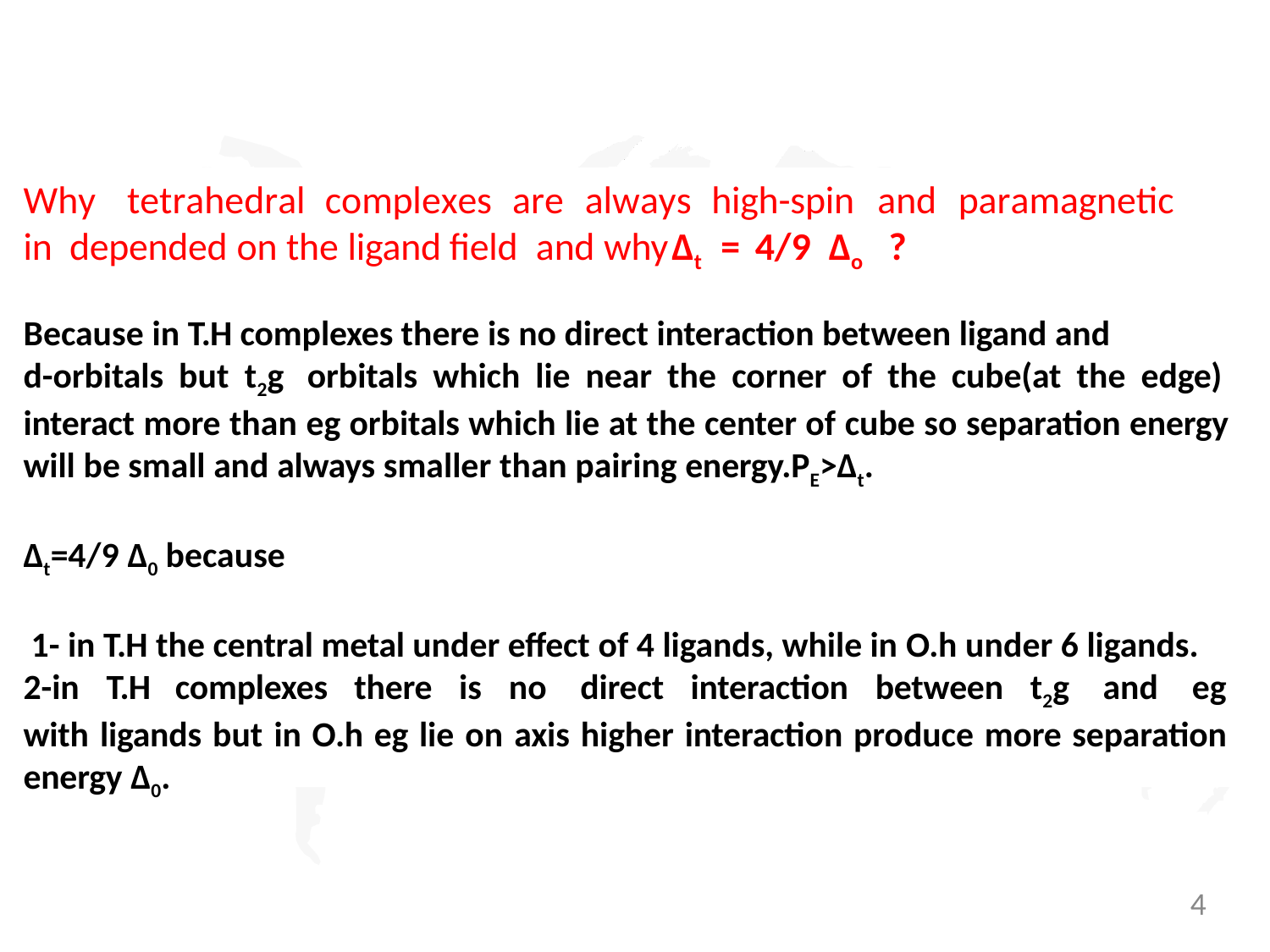

# Why	tetrahedral	complexes	are	always	high-spin	and	paramagnetic	in  depended on the ligand field and why	∆t =	4/9 ∆o		?
Because in T.H complexes there is no direct interaction between ligand and
d-orbitals but t2g orbitals which lie near the corner of the cube(at the edge)  interact more than eg orbitals which lie at the center of cube so separation energy  will be small and always smaller than pairing energy.PE>∆t.

∆t=4/9 ∆0 because

1- in T.H the central metal under effect of 4 ligands, while in O.h under 6 ligands.
2-in T.H complexes there is no   direct interaction between t2g   and   eg  with ligands but in O.h eg lie on axis higher interaction produce more separation  energy ∆0.
4